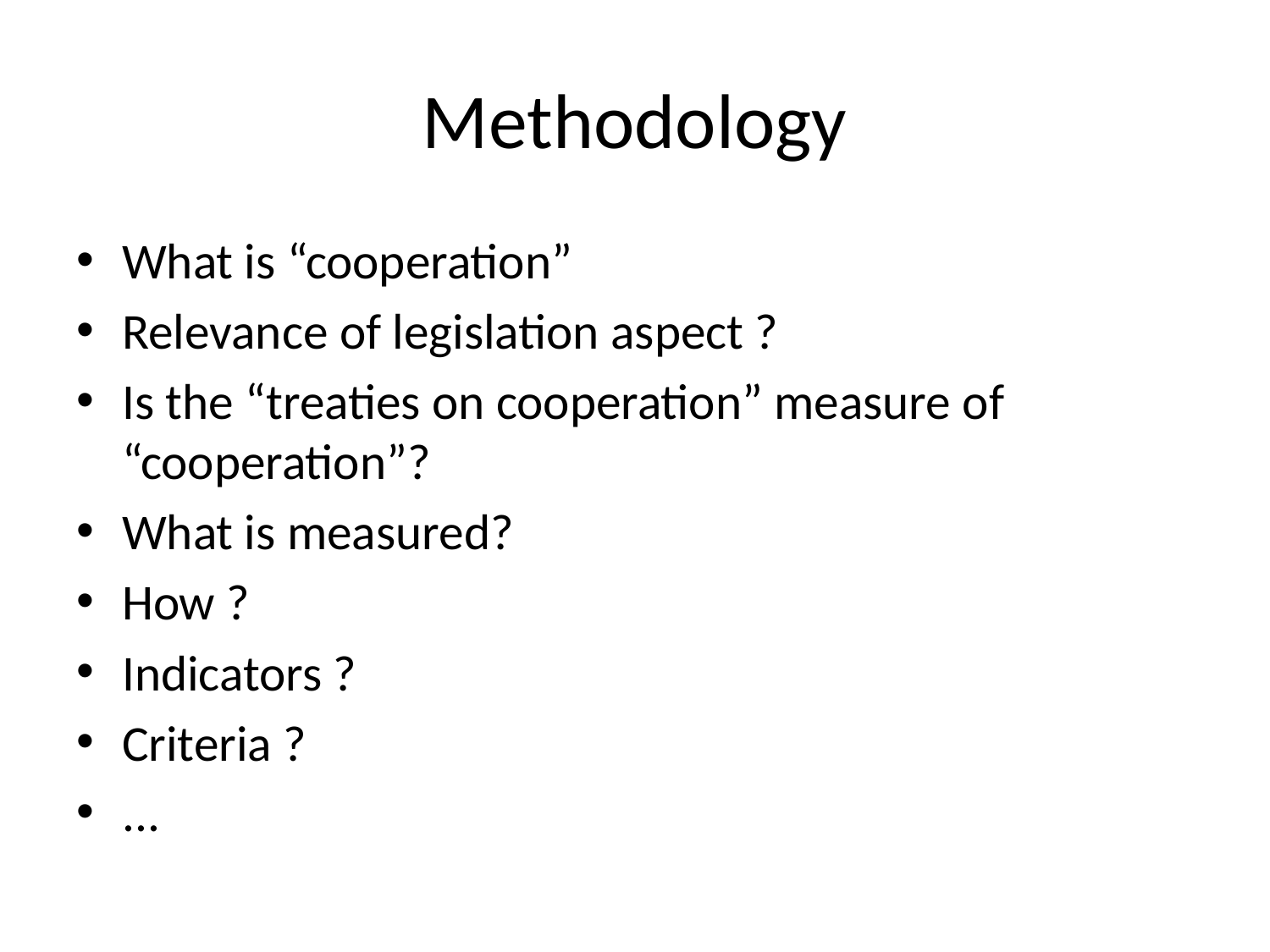

# Methodology
What is “cooperation”
Relevance of legislation aspect ?
Is the “treaties on cooperation” measure of “cooperation”?
What is measured?
How ?
Indicators ?
Criteria ?
...